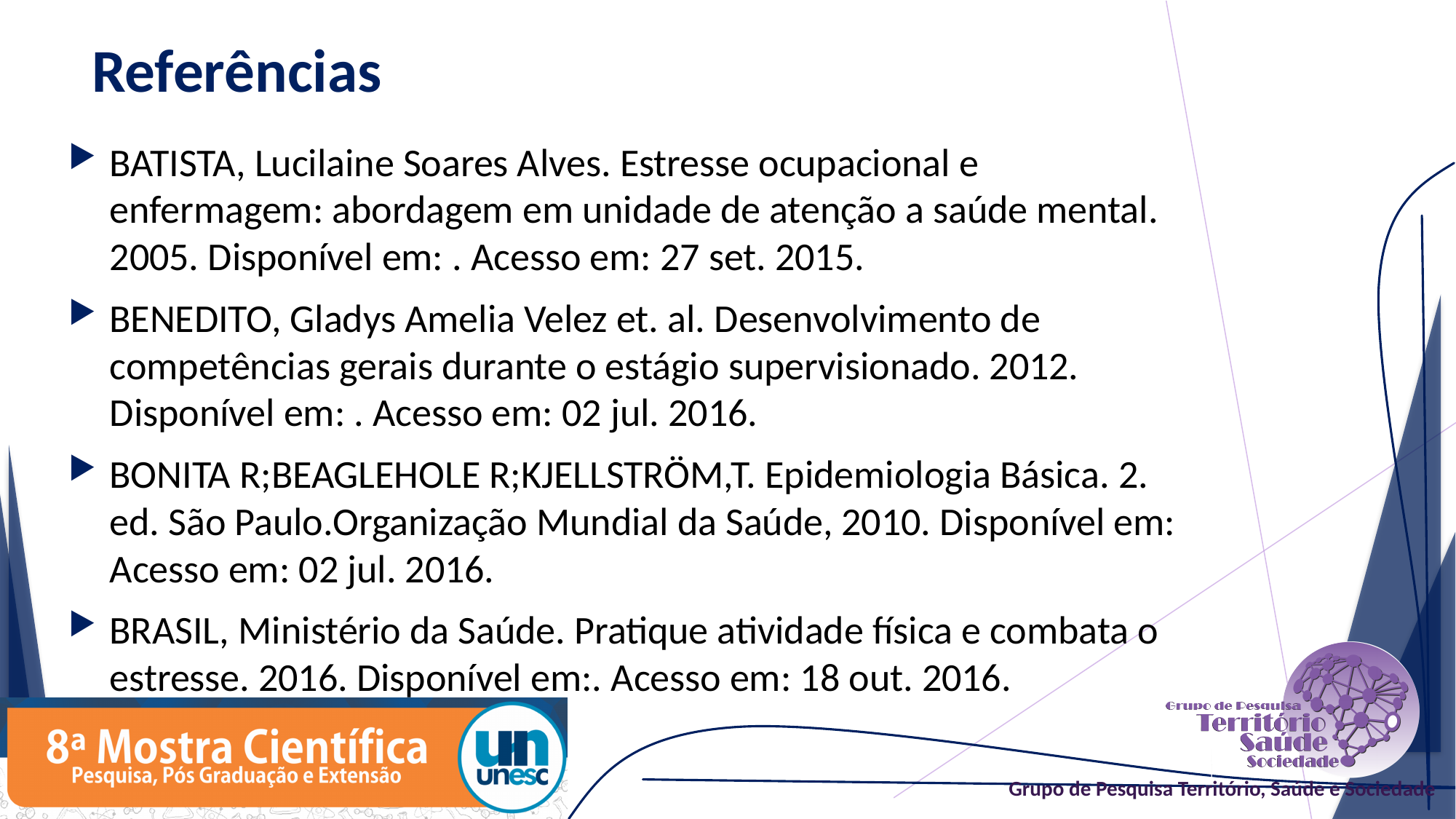

# Referências
BATISTA, Lucilaine Soares Alves. Estresse ocupacional e enfermagem: abordagem em unidade de atenção a saúde mental. 2005. Disponível em: . Acesso em: 27 set. 2015.
BENEDITO, Gladys Amelia Velez et. al. Desenvolvimento de competências gerais durante o estágio supervisionado. 2012. Disponível em: . Acesso em: 02 jul. 2016.
BONITA R;BEAGLEHOLE R;KJELLSTRÖM,T. Epidemiologia Básica. 2. ed. São Paulo.Organização Mundial da Saúde, 2010. Disponível em: Acesso em: 02 jul. 2016.
BRASIL, Ministério da Saúde. Pratique atividade física e combata o estresse. 2016. Disponível em:. Acesso em: 18 out. 2016.